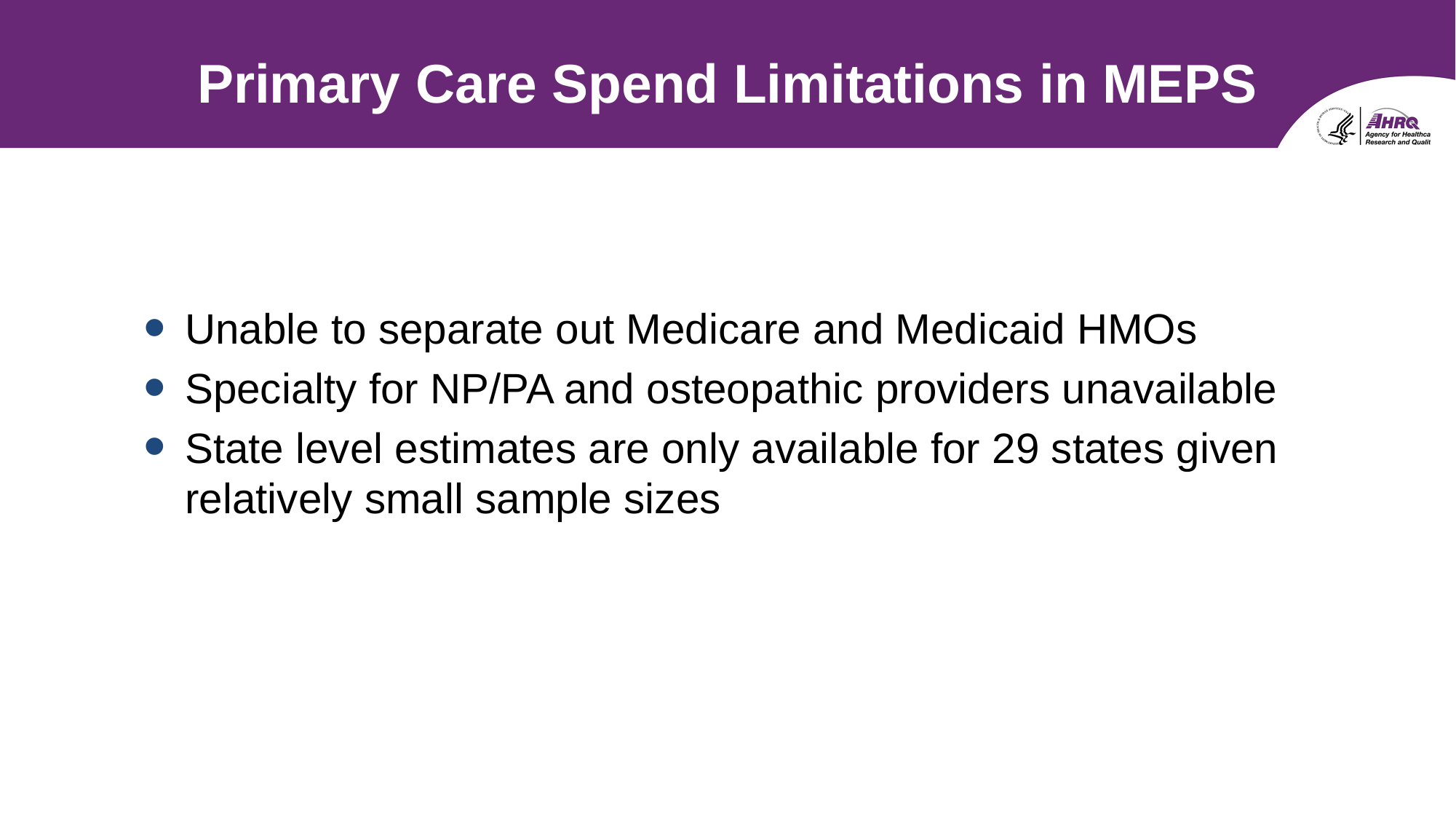

# Primary Care Spend Limitations in MEPS
Unable to separate out Medicare and Medicaid HMOs
Specialty for NP/PA and osteopathic providers unavailable
State level estimates are only available for 29 states given relatively small sample sizes